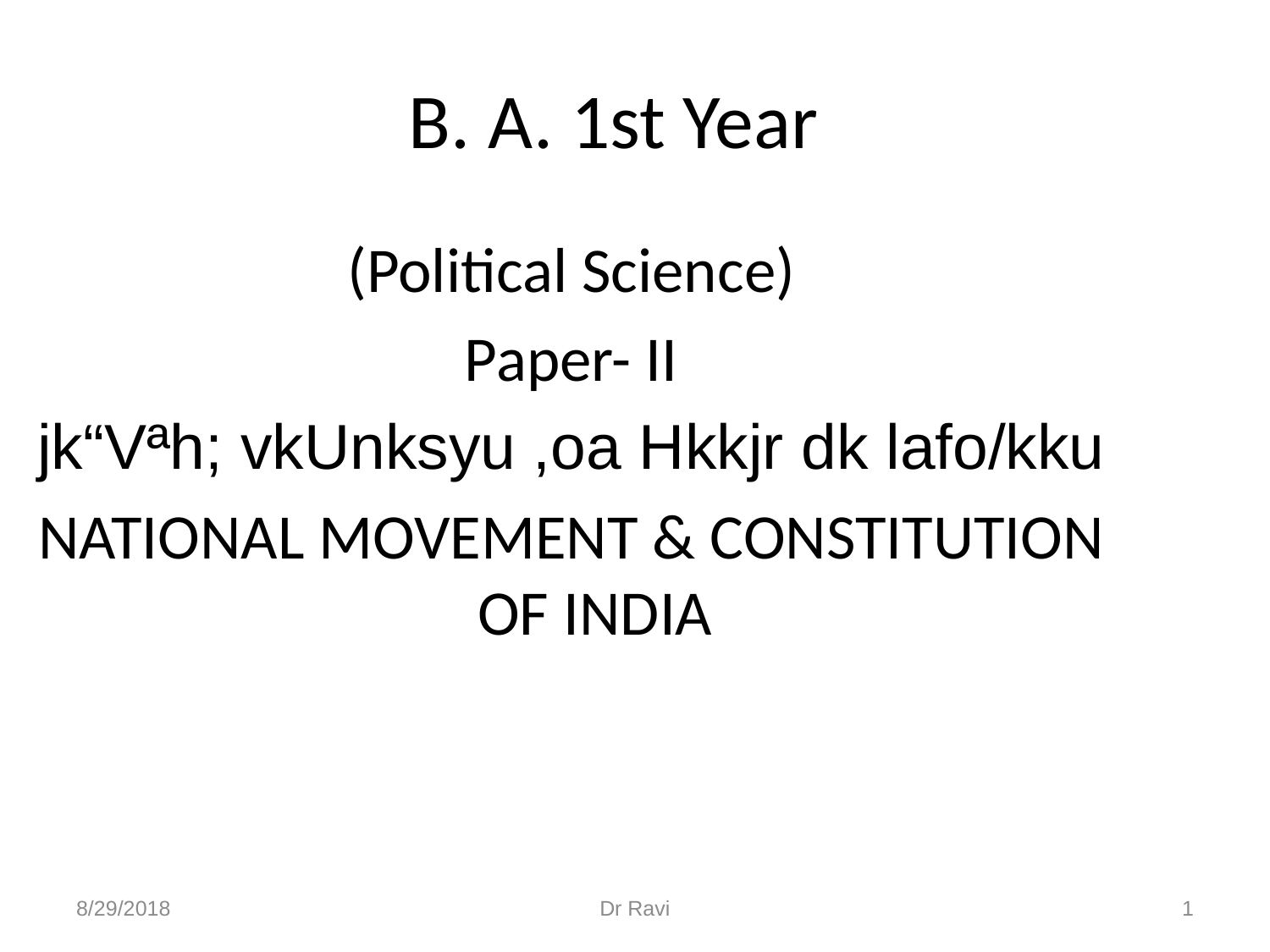

B. A. 1st Year
(Political Science)
Paper- II
jk“Vªh; vkUnksyu ,oa Hkkjr dk lafo/kku
NATIONAL MOVEMENT & CONSTITUTION OF INDIA

8/29/2018
Dr Ravi
1